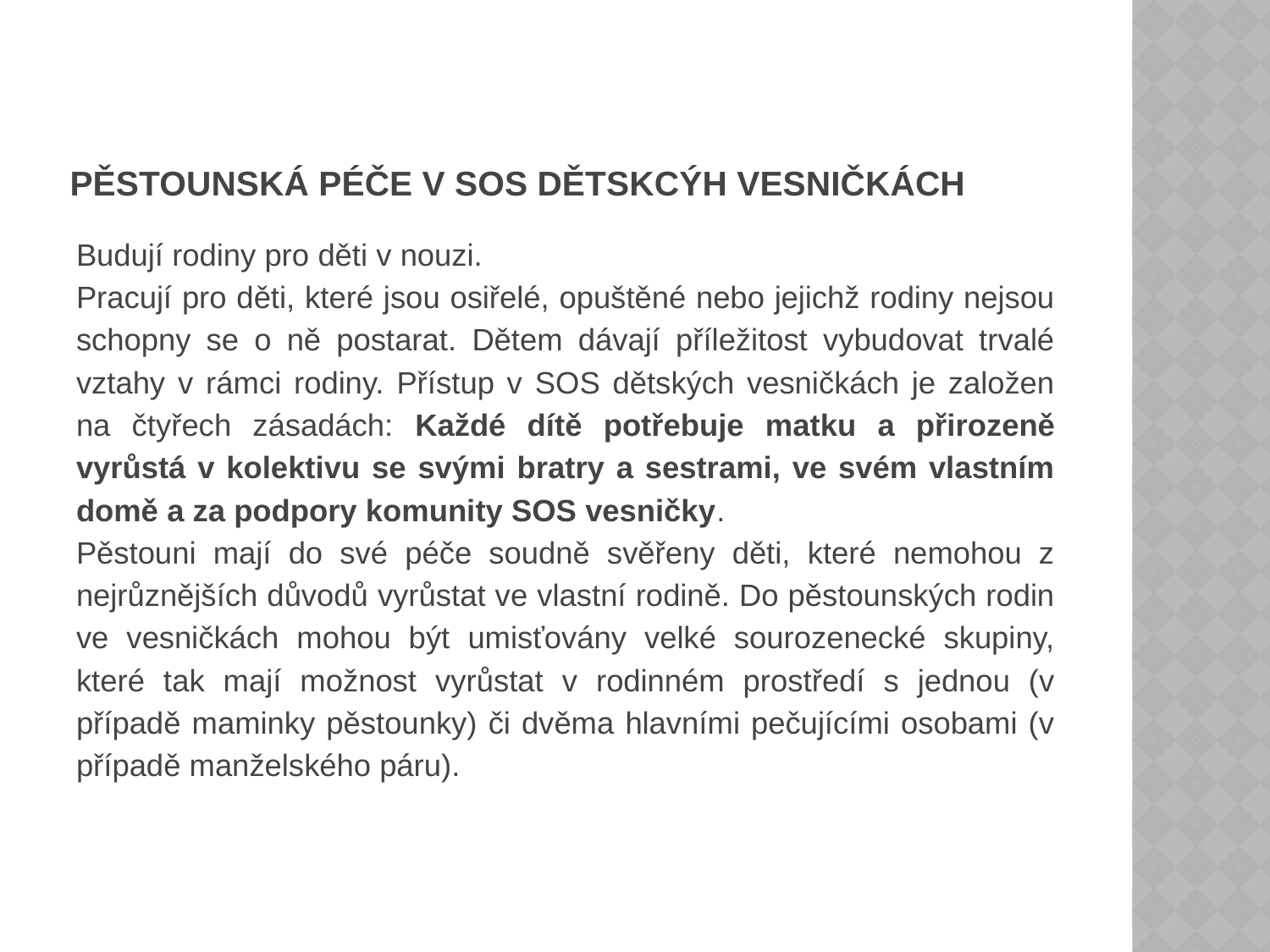

# PĚSTOUNSKÁ PÉČE V SOS DĚTSKCÝH VESNIČKÁCH
Budují rodiny pro děti v nouzi.
Pracují pro děti, které jsou osiřelé, opuštěné nebo jejichž rodiny nejsou schopny se o ně postarat. Dětem dávají příležitost vybudovat trvalé vztahy v rámci rodiny. Přístup v SOS dětských vesničkách je založen na čtyřech zásadách: Každé dítě potřebuje matku a přirozeně vyrůstá v kolektivu se svými bratry a sestrami, ve svém vlastním domě a za podpory komunity SOS vesničky.
Pěstouni mají do své péče soudně svěřeny děti, které nemohou z nejrůznějších důvodů vyrůstat ve vlastní rodině. Do pěstounských rodin ve vesničkách mohou být umisťovány velké sourozenecké skupiny, které tak mají možnost vyrůstat v rodinném prostředí s jednou (v případě maminky pěstounky) či dvěma hlavními pečujícími osobami (v případě manželského páru).